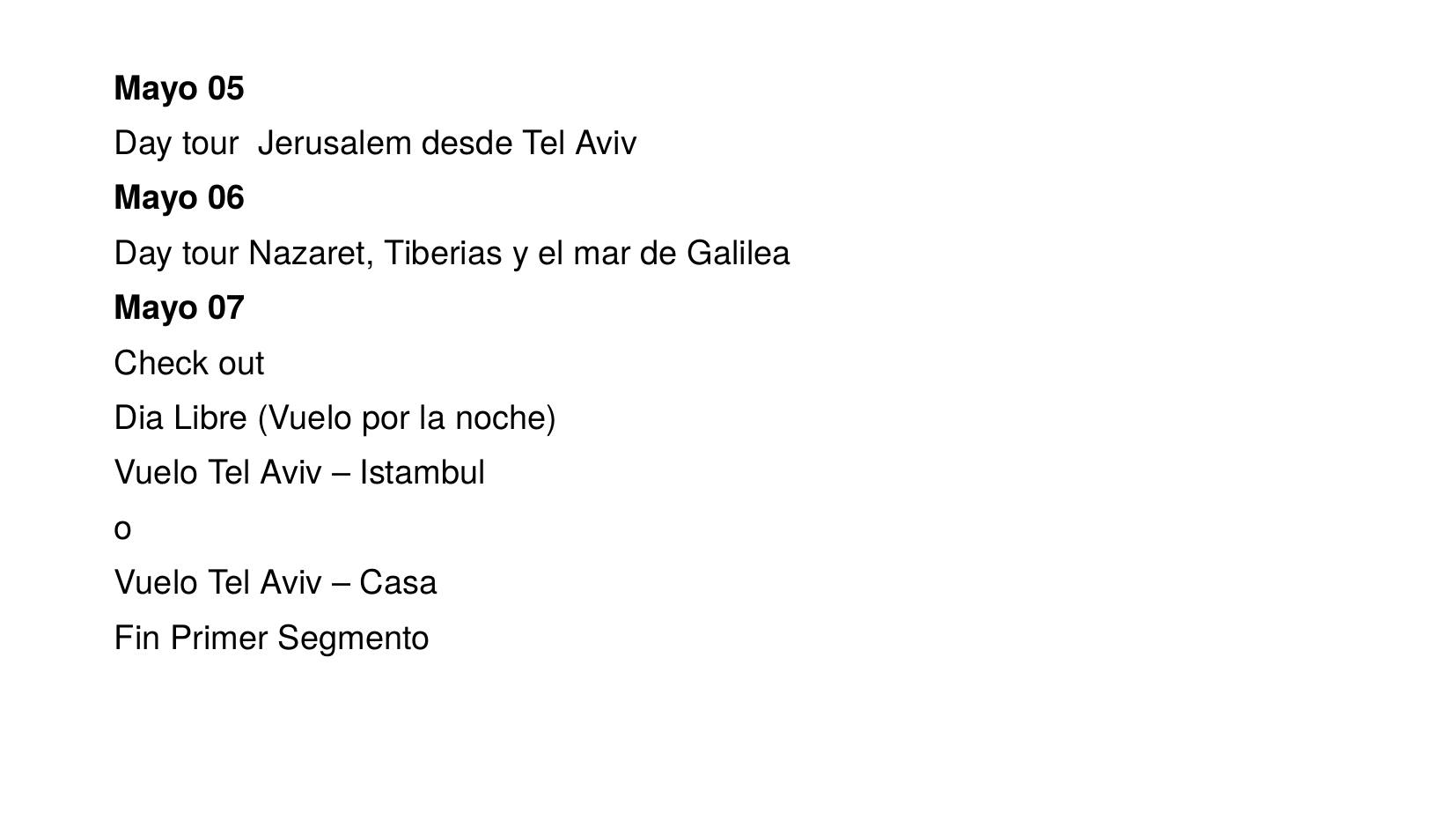

# Mayo 05
Day tour  Jerusalem desde Tel Aviv
Mayo 06
Day tour Nazaret, Tiberias y el mar de Galilea
Mayo 07
Check out
Dia Libre (Vuelo por la noche)
Vuelo Tel Aviv – Istambul
o
Vuelo Tel Aviv – Casa
Fin Primer Segmento